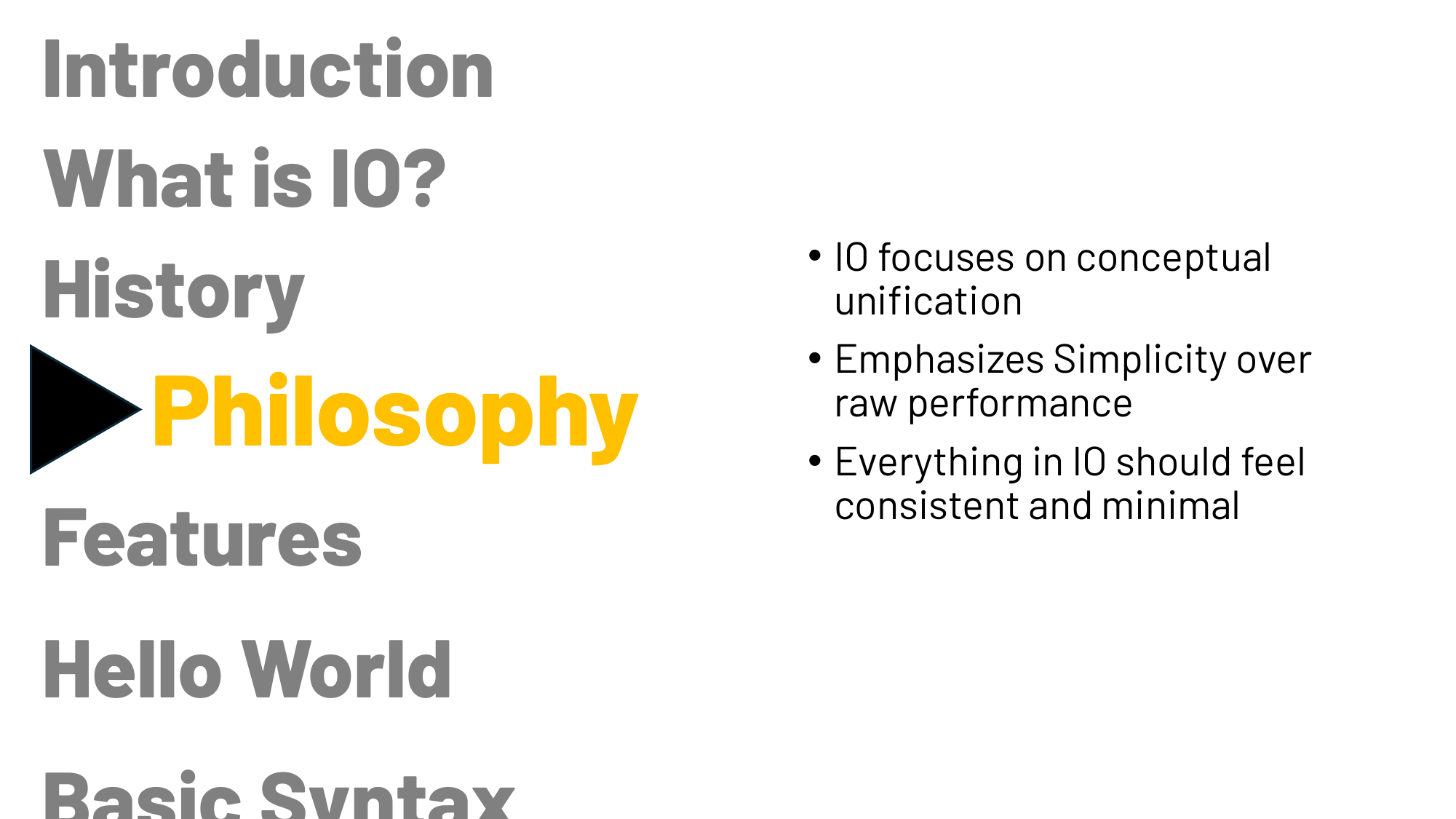

Introduction
What is IO?
IO focuses on conceptual unification
Emphasizes Simplicity over raw performance
Everything in IO should feel consistent and minimal
History
Philosophy

Features
Hello World
Basic Syntax
Prototypes
Concurrency
Why Io?
Downsides